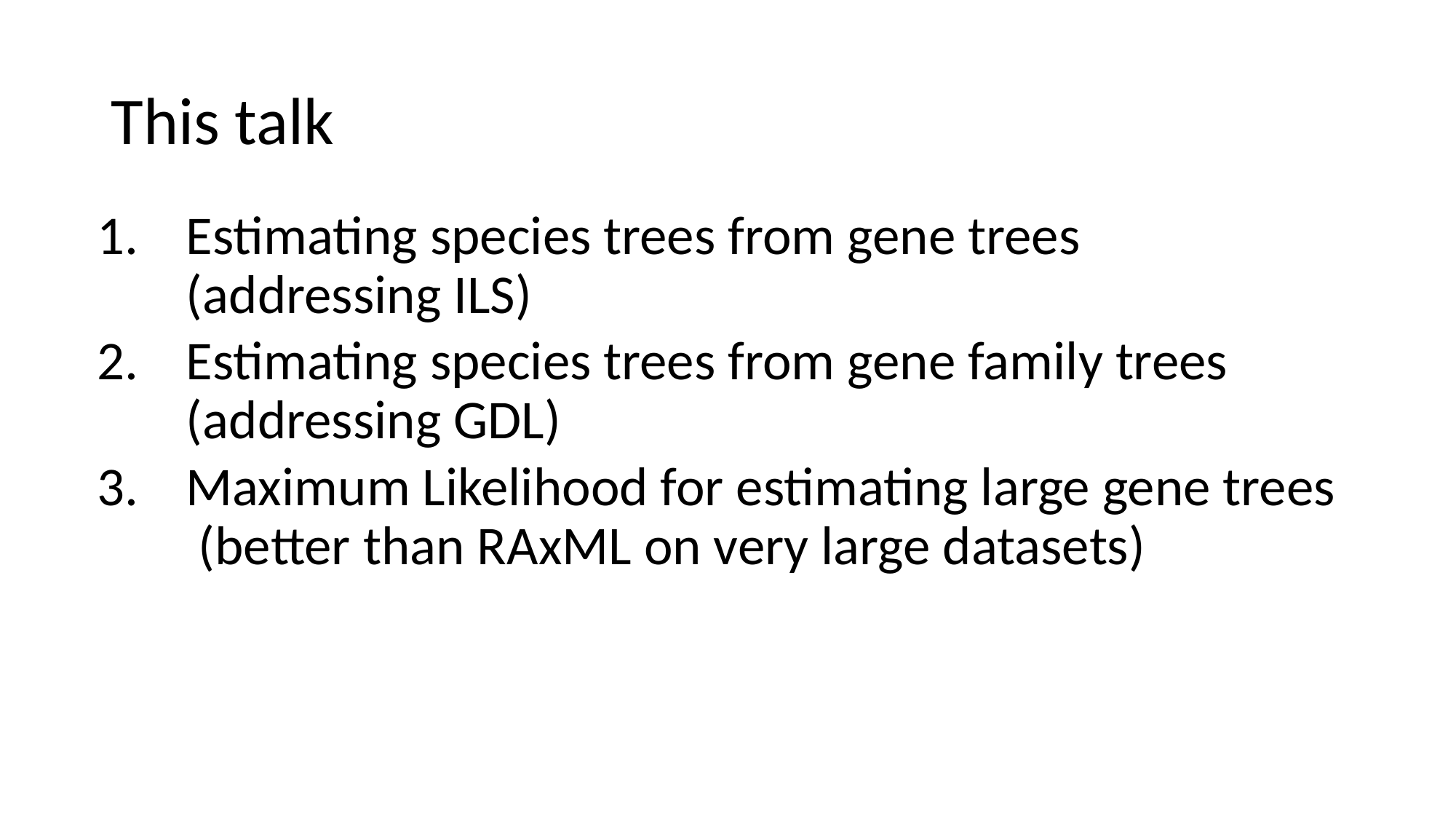

# This talk
Estimating species trees from gene trees  (addressing ILS)
Estimating species trees from gene family trees (addressing GDL)
Maximum Likelihood for estimating large gene trees  (better than RAxML on very large datasets)